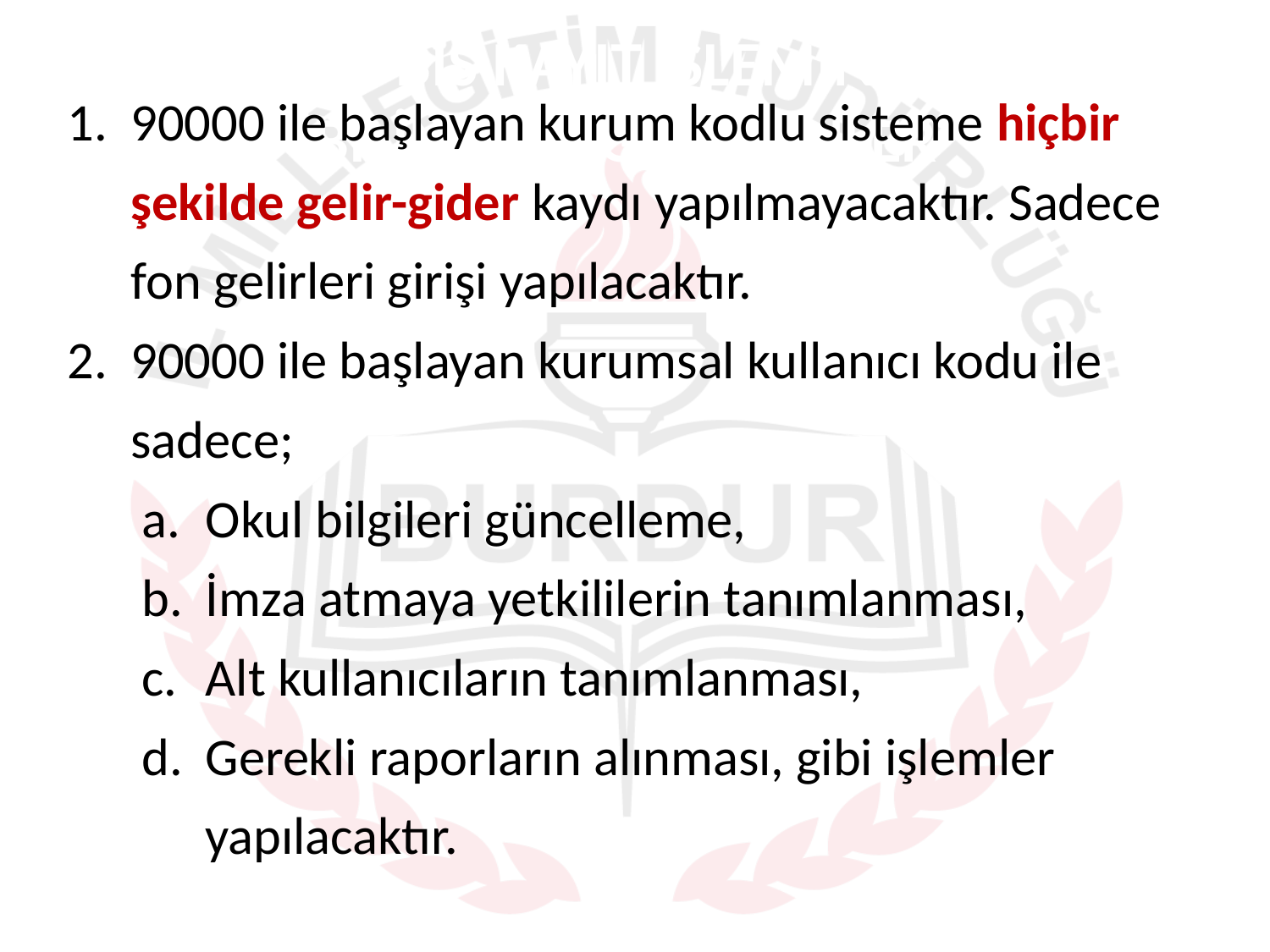

# TEFBİS KAYIT İŞLEMİNDE BİLİNMESİ GEREKENLER
90000 ile başlayan kurum kodlu sisteme hiçbir şekilde gelir-gider kaydı yapılmayacaktır. Sadece fon gelirleri girişi yapılacaktır.
90000 ile başlayan kurumsal kullanıcı kodu ile sadece;
Okul bilgileri güncelleme,
İmza atmaya yetkililerin tanımlanması,
Alt kullanıcıların tanımlanması,
Gerekli raporların alınması, gibi işlemler yapılacaktır.